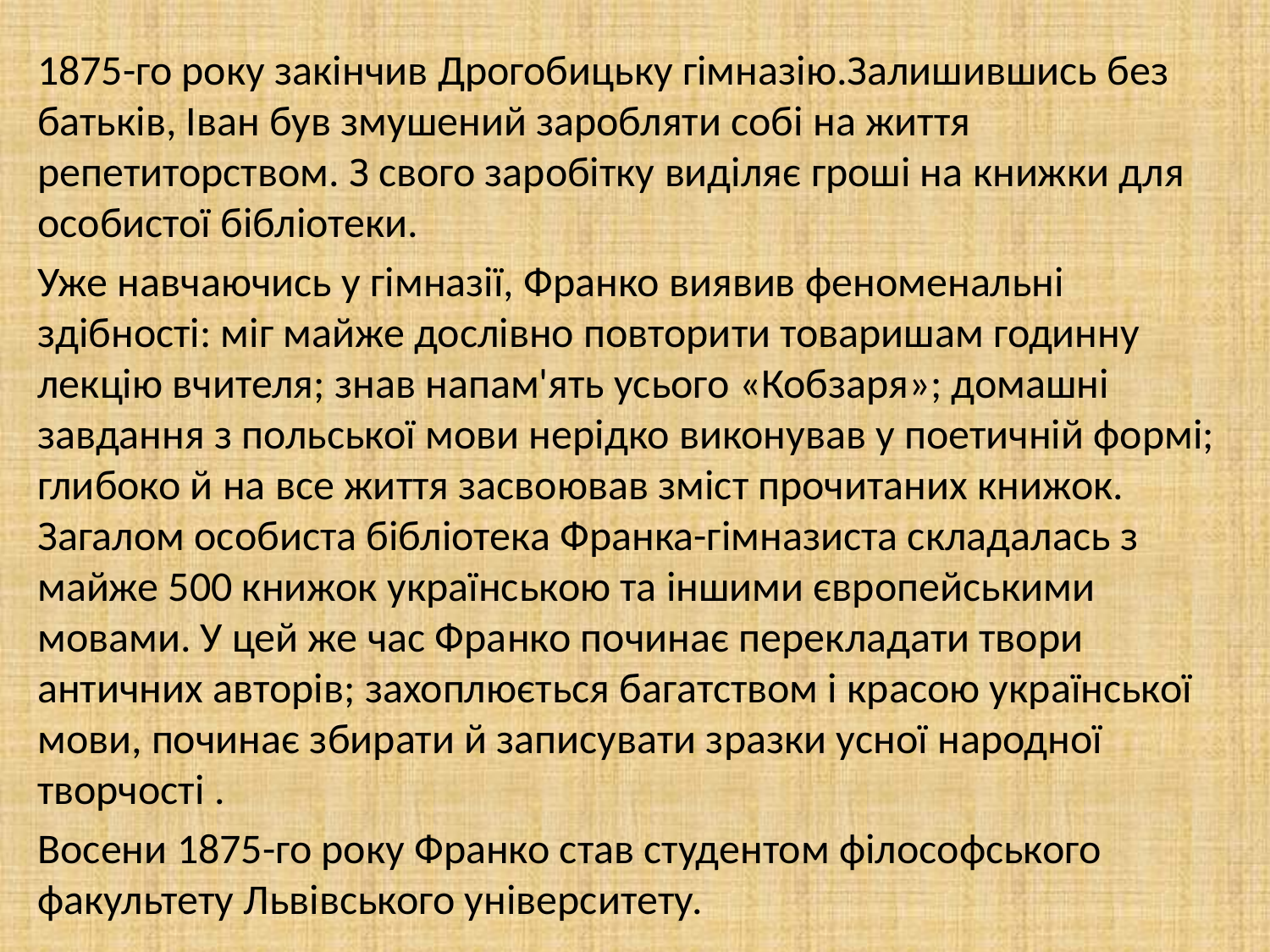

1875-го року закінчив Дрогобицьку гімназію.Залишившись без батьків, Іван був змушений заробляти собі на життя репетиторством. З свого заробітку виділяє гроші на книжки для особистої бібліотеки.
Уже навчаючись у гімназії, Франко виявив феноменальні здібності: міг майже дослівно повторити товаришам годинну лекцію вчителя; знав напам'ять усього «Кобзаря»; домашні завдання з польської мови нерідко виконував у поетичній формі; глибоко й на все життя засвоював зміст прочитаних книжок. Загалом особиста бібліотека Франка-гімназиста складалась з майже 500 книжок українською та іншими європейськими мовами. У цей же час Франко починає перекладати твори античних авторів; захоплюється багатством і красою української мови, починає збирати й записувати зразки усної народної творчості .
Восени 1875-го року Франко став студентом філософського факультету Львівського університету.